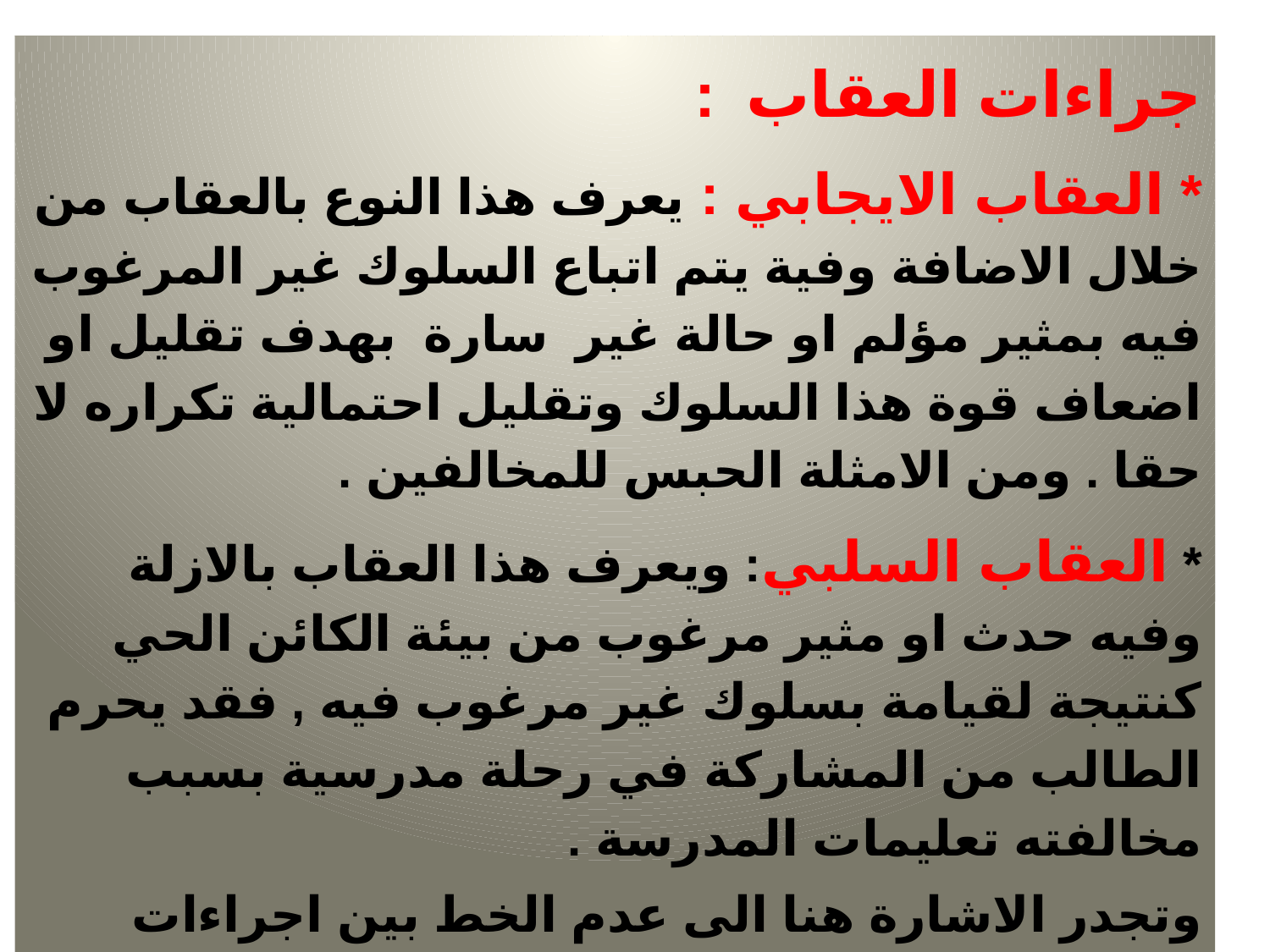

جراءات العقاب 	:
* العقاب الايجابي : يعرف هذا النوع بالعقاب من خلال الاضافة وفية يتم اتباع السلوك غير المرغوب فيه بمثير مؤلم او حالة غير  سارة  بهدف تقليل او اضعاف قوة هذا السلوك وتقليل احتمالية تكراره لا حقا . ومن الامثلة الحبس للمخالفين .
* العقاب السلبي: ويعرف هذا العقاب بالازلة وفيه حدث او مثير مرغوب من بيئة الكائن الحي كنتيجة لقيامة بسلوك غير مرغوب فيه , فقد يحرم الطالب من المشاركة في رحلة مدرسية بسبب مخالفته تعليمات المدرسة .
وتجدر الاشارة هنا الى عدم الخط بين اجراءات العقاب السلبي والتعزيز السلبي . كما ويجب عدم الخلط  بين التعزيز السلبي والعقاب ، فكلاهما يتضمنان مثيرات مؤلمة ولكنهما يختلفان من حيث الاجراء والغاية .